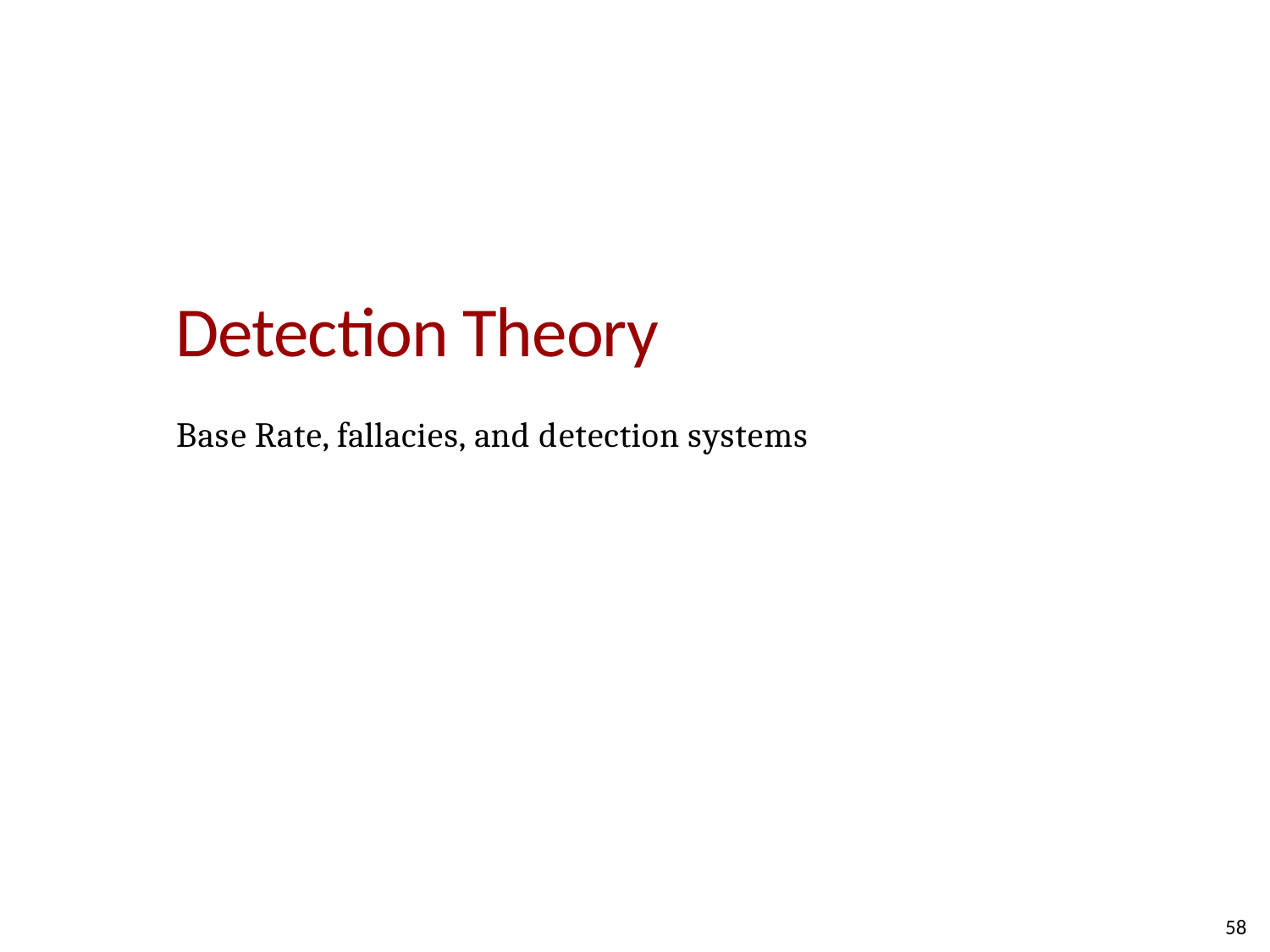

# Detection Theory
Base Rate, fallacies, and detection systems

58